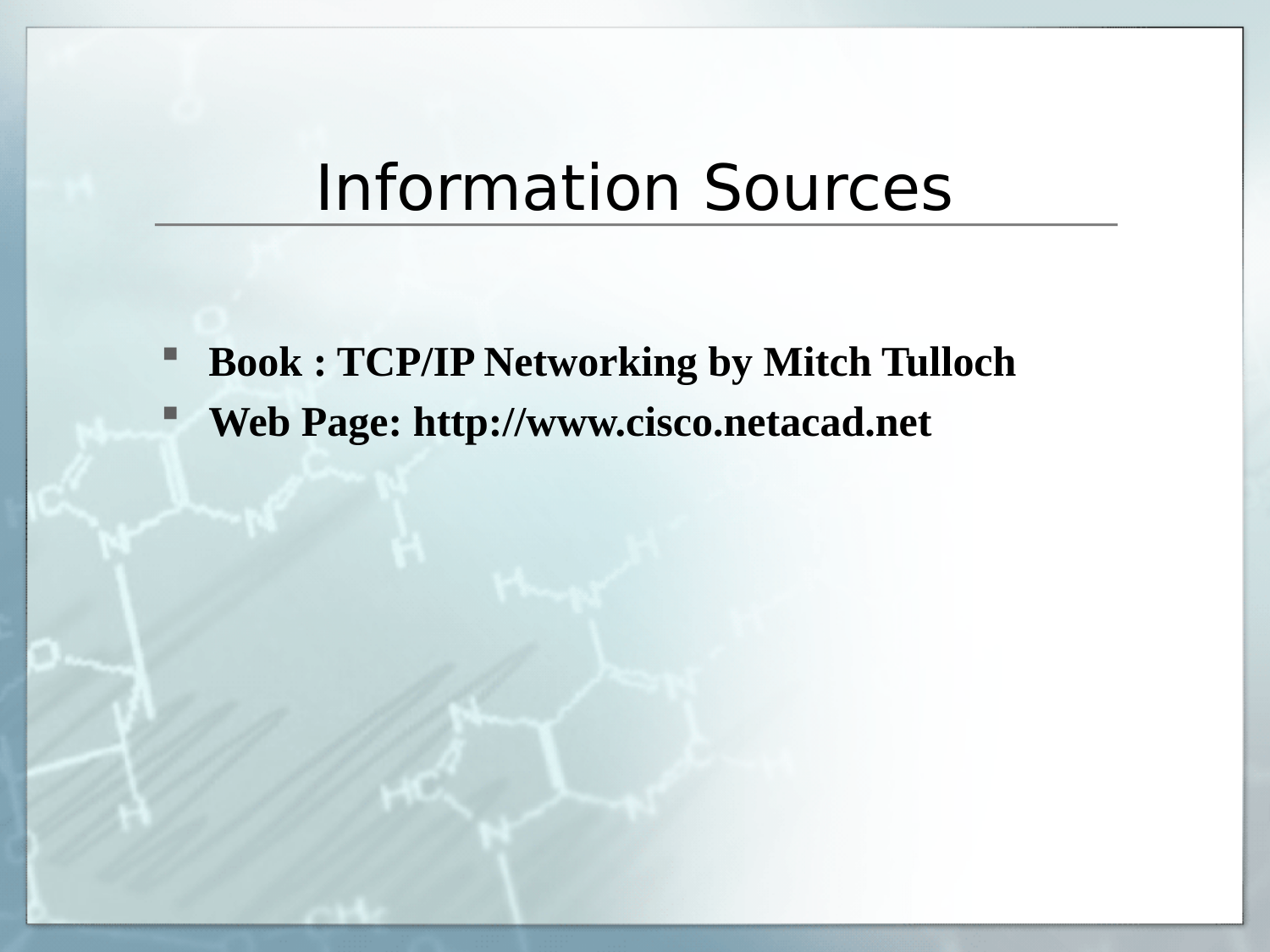

# Information Sources
Book : TCP/IP Networking by Mitch Tulloch
Web Page: http://www.cisco.netacad.net